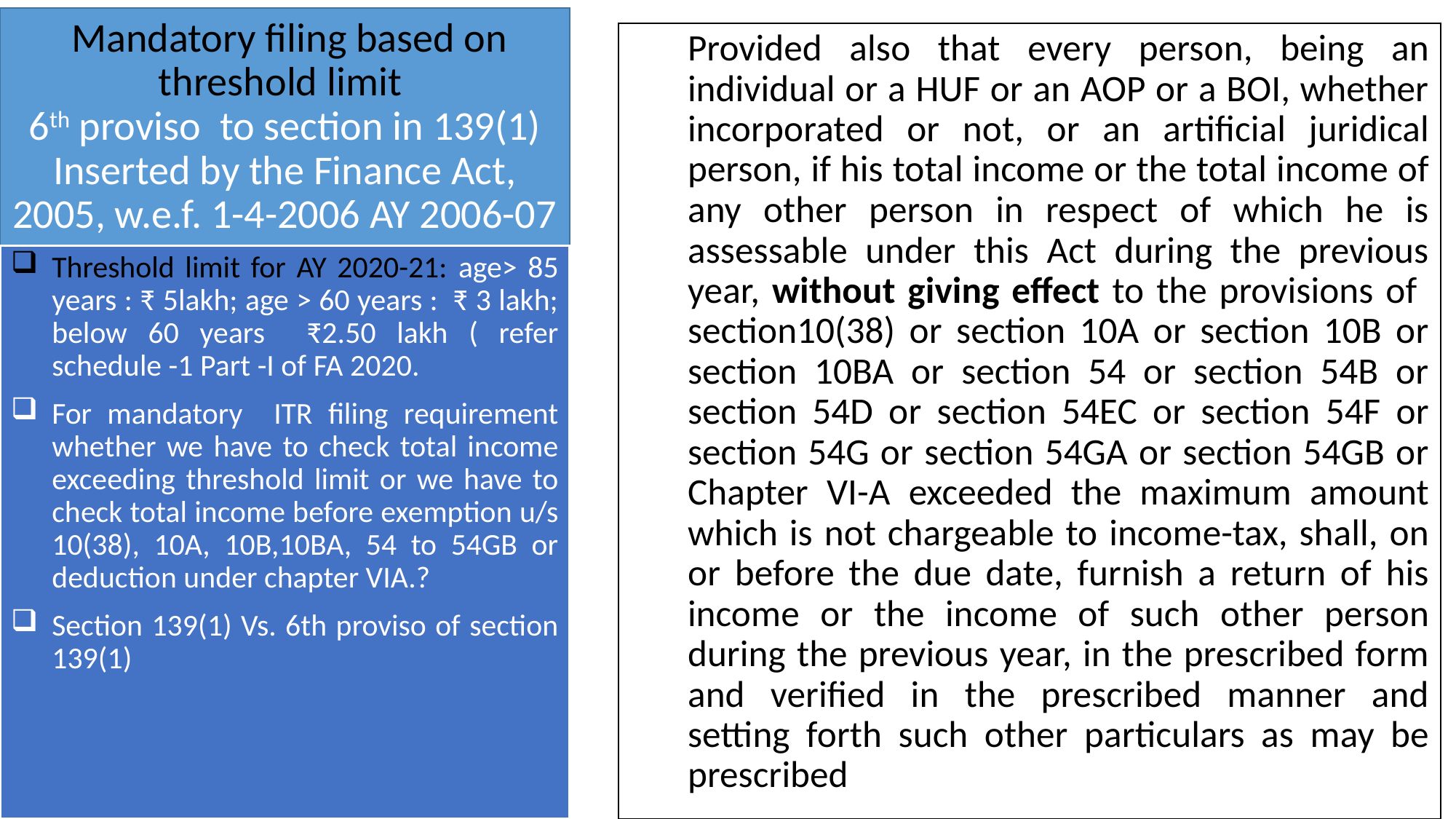

# Mandatory filing based on threshold limit 6th proviso  to section in 139(1) Inserted by the Finance Act, 2005, w.e.f. 1-4-2006 AY 2006-07
	Provided also that every person, being an individual or a HUF or an AOP or a BOI, whether incorporated or not, or an artificial juridical person, if his total income or the total income of any other person in respect of which he is assessable under this Act during the previous year, without giving effect to the provisions of  section10(38) or section 10A or section 10B or section 10BA or section 54 or section 54B or section 54D or section 54EC or section 54F or section 54G or section 54GA or section 54GB or Chapter VI-A exceeded the maximum amount which is not chargeable to income-tax, shall, on or before the due date, furnish a return of his income or the income of such other person during the previous year, in the prescribed form and verified in the prescribed manner and setting forth such other particulars as may be prescribed
Threshold limit for AY 2020-21: age> 85 years : ₹ 5lakh; age > 60 years :  ₹ 3 lakh; below 60 years  ₹2.50 lakh ( refer schedule -1 Part -I of FA 2020.
For mandatory  ITR filing requirement whether we have to check total income exceeding threshold limit or we have to check total income before exemption u/s 10(38), 10A, 10B,10BA, 54 to 54GB or deduction under chapter VIA.?
Section 139(1) Vs. 6th proviso of section 139(1)